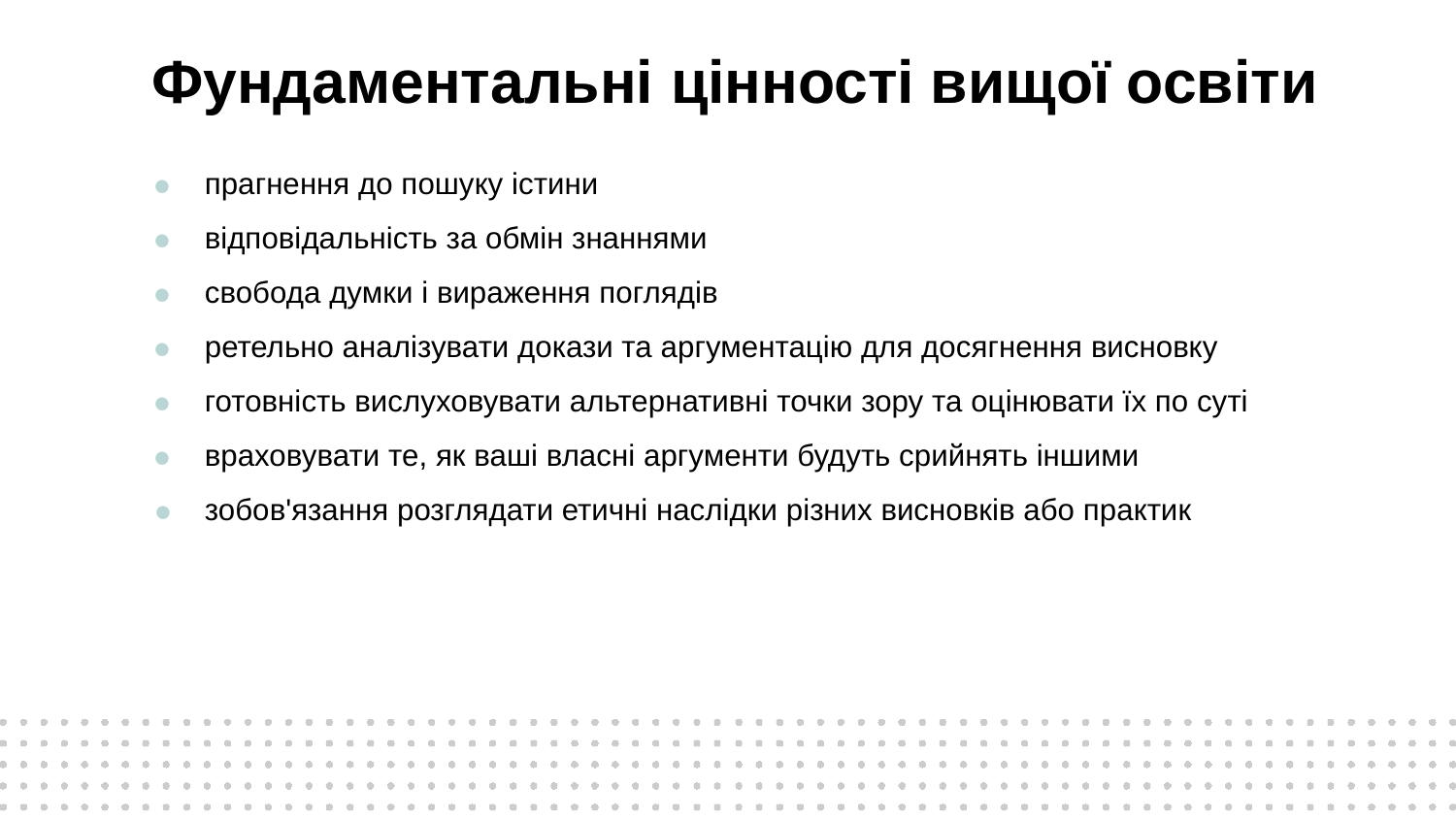

Фундаментальні цінності вищої освіти
прагнення до пошуку істини
відповідальність за обмін знаннями
свобода думки і вираження поглядів
ретельно аналізувати докази та аргументацію для досягнення висновку
готовність вислуховувати альтернативні точки зору та оцінювати їх по суті
враховувати те, як ваші власні аргументи будуть срийнять іншими
зобов'язання розглядати етичні наслідки різних висновків або практик